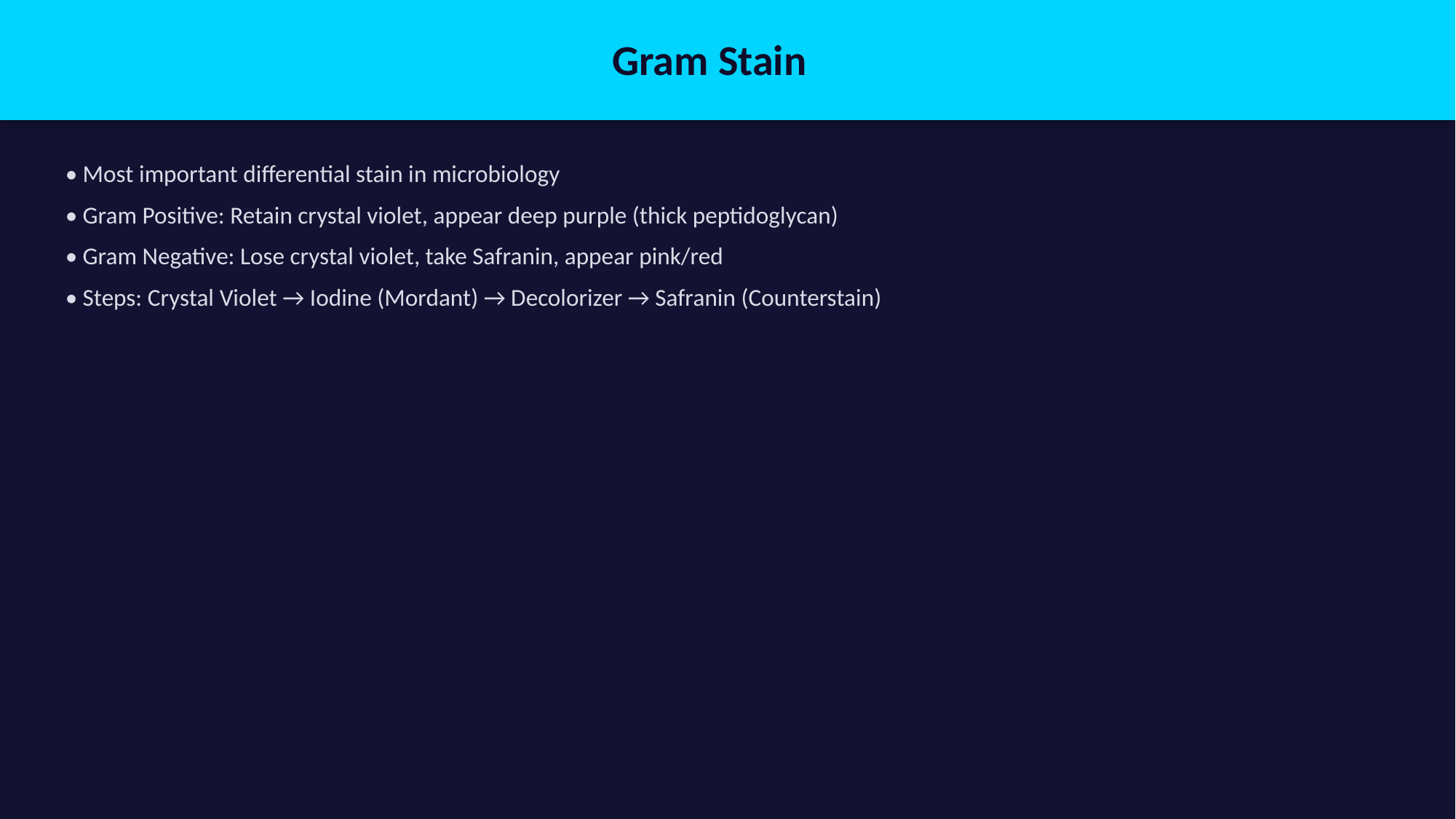

Gram Stain
• Most important differential stain in microbiology
• Gram Positive: Retain crystal violet, appear deep purple (thick peptidoglycan)
• Gram Negative: Lose crystal violet, take Safranin, appear pink/red
• Steps: Crystal Violet → Iodine (Mordant) → Decolorizer → Safranin (Counterstain)